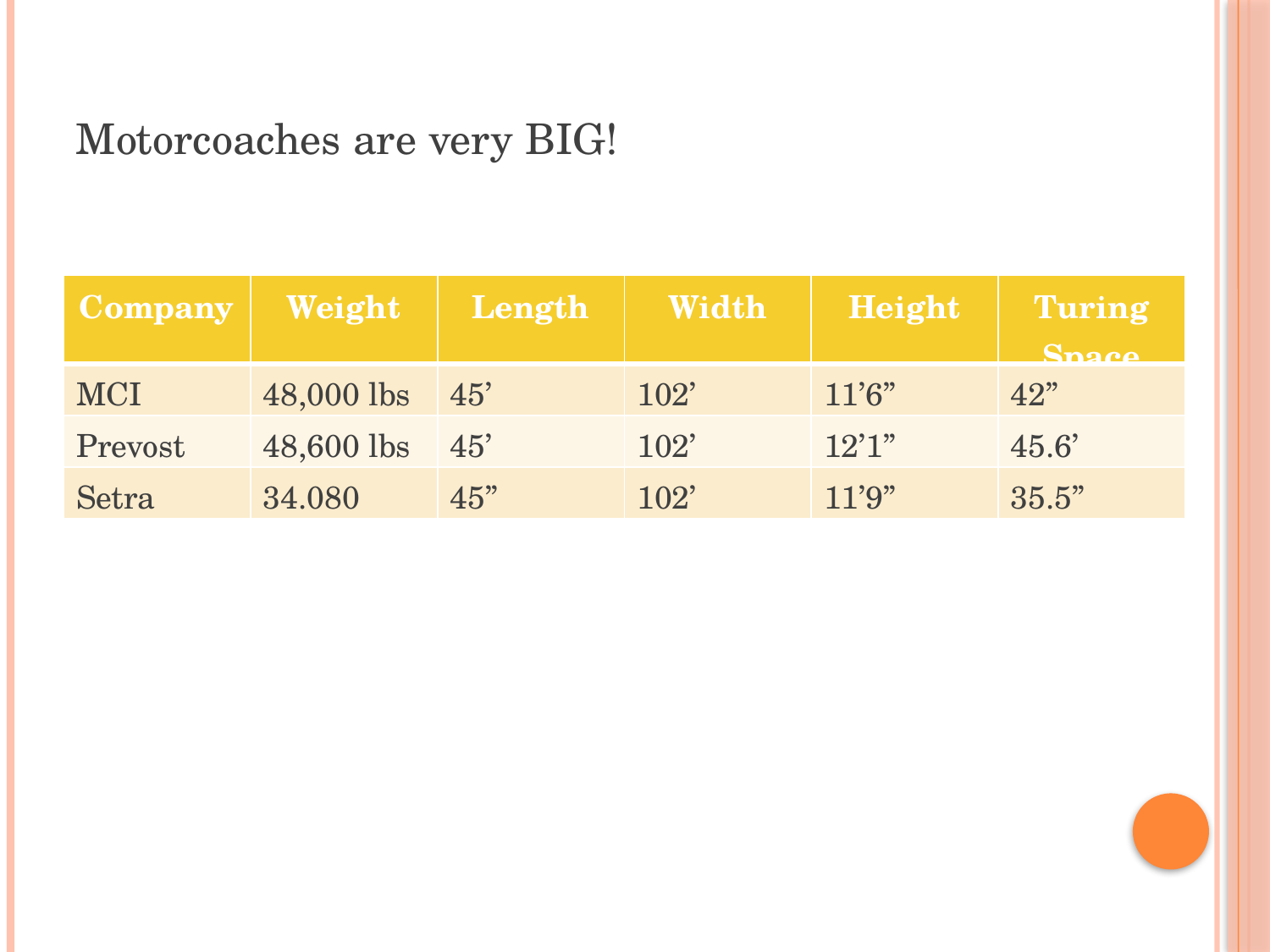

Motorcoaches are very BIG!
| Company | Weight | Length | Width | Height | Turing Space |
| --- | --- | --- | --- | --- | --- |
| MCI | 48,000 lbs | 45’ | 102’ | 11’6” | 42” |
| Prevost | 48,600 lbs | 45’ | 102’ | 12’1” | 45.6’ |
| Setra | 34.080 | 45” | 102’ | 11’9” | 35.5” |